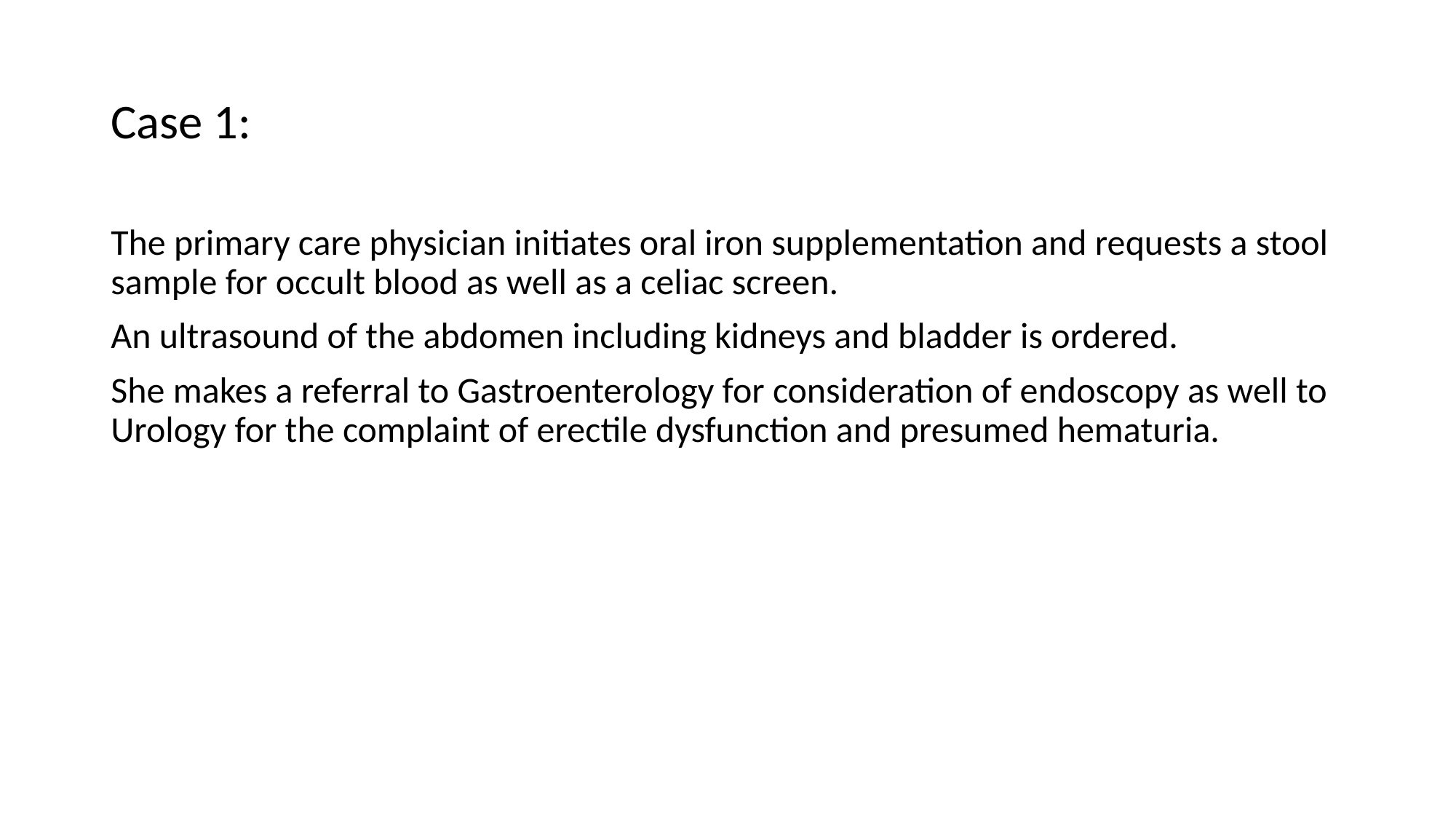

# Case 1:
The primary care physician initiates oral iron supplementation and requests a stool sample for occult blood as well as a celiac screen.
An ultrasound of the abdomen including kidneys and bladder is ordered.
She makes a referral to Gastroenterology for consideration of endoscopy as well to Urology for the complaint of erectile dysfunction and presumed hematuria.